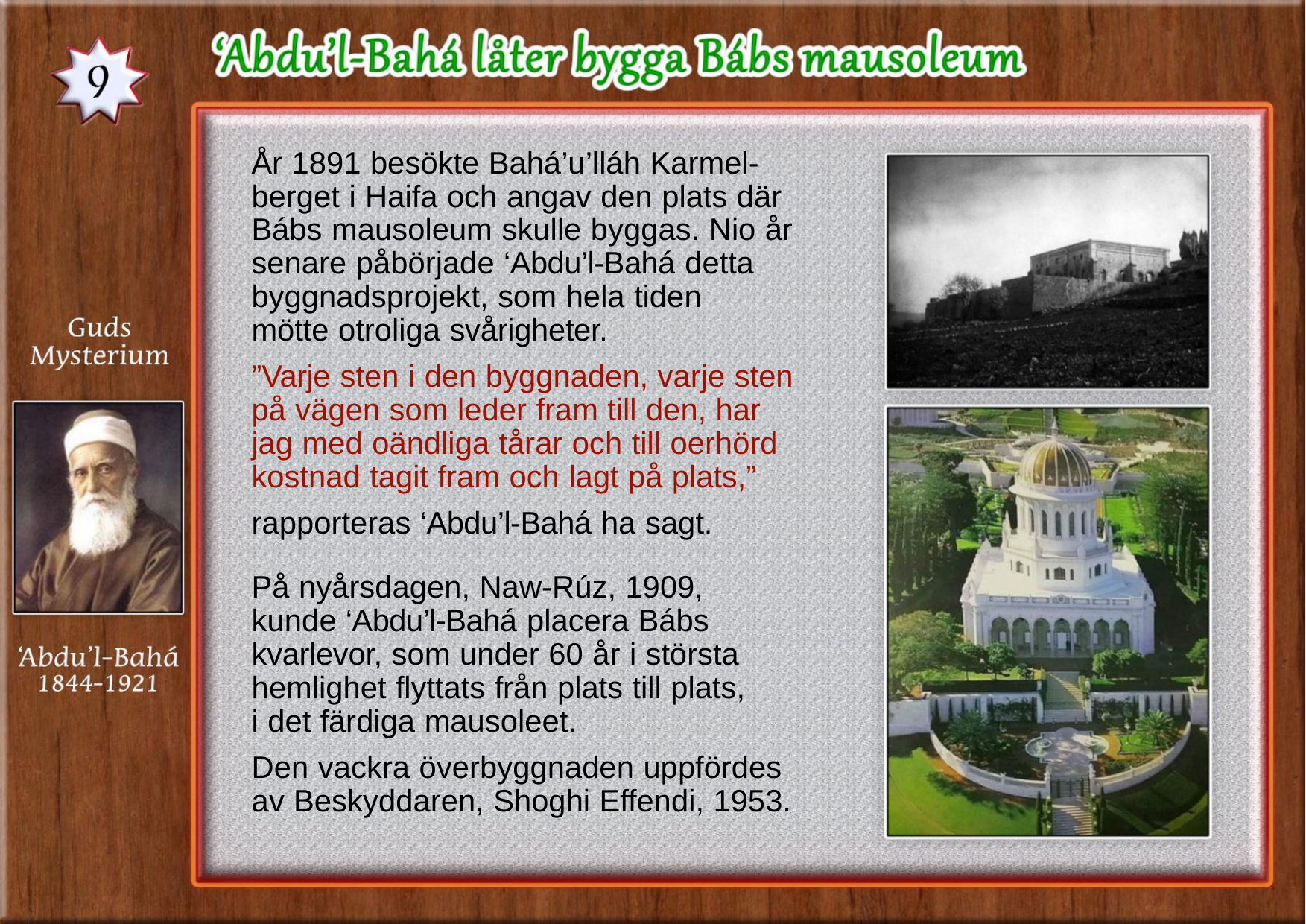

År 1891 besökte Bahá’u’lláh Karmel-
berget i Haifa och angav den plats där
Bábs mausoleum skulle byggas. Nio år
senare påbörjade ‘Abdu’l-Bahá detta
byggnadsprojekt, som hela tiden
mötte otroliga svårigheter.
”Varje sten i den byggnaden, varje sten
på vägen som leder fram till den, har
jag med oändliga tårar och till oerhörd
kostnad tagit fram och lagt på plats,”
rapporteras ‘Abdu’l-Bahá ha sagt.
På nyårsdagen, Naw-Rúz, 1909,
kunde ‘Abdu’l-Bahá placera Bábs
kvarlevor, som under 60 år i största
hemlighet flyttats från plats till plats,
i det färdiga mausoleet.
Den vackra överbyggnaden uppfördes
av Beskyddaren, Shoghi Effendi, 1953.